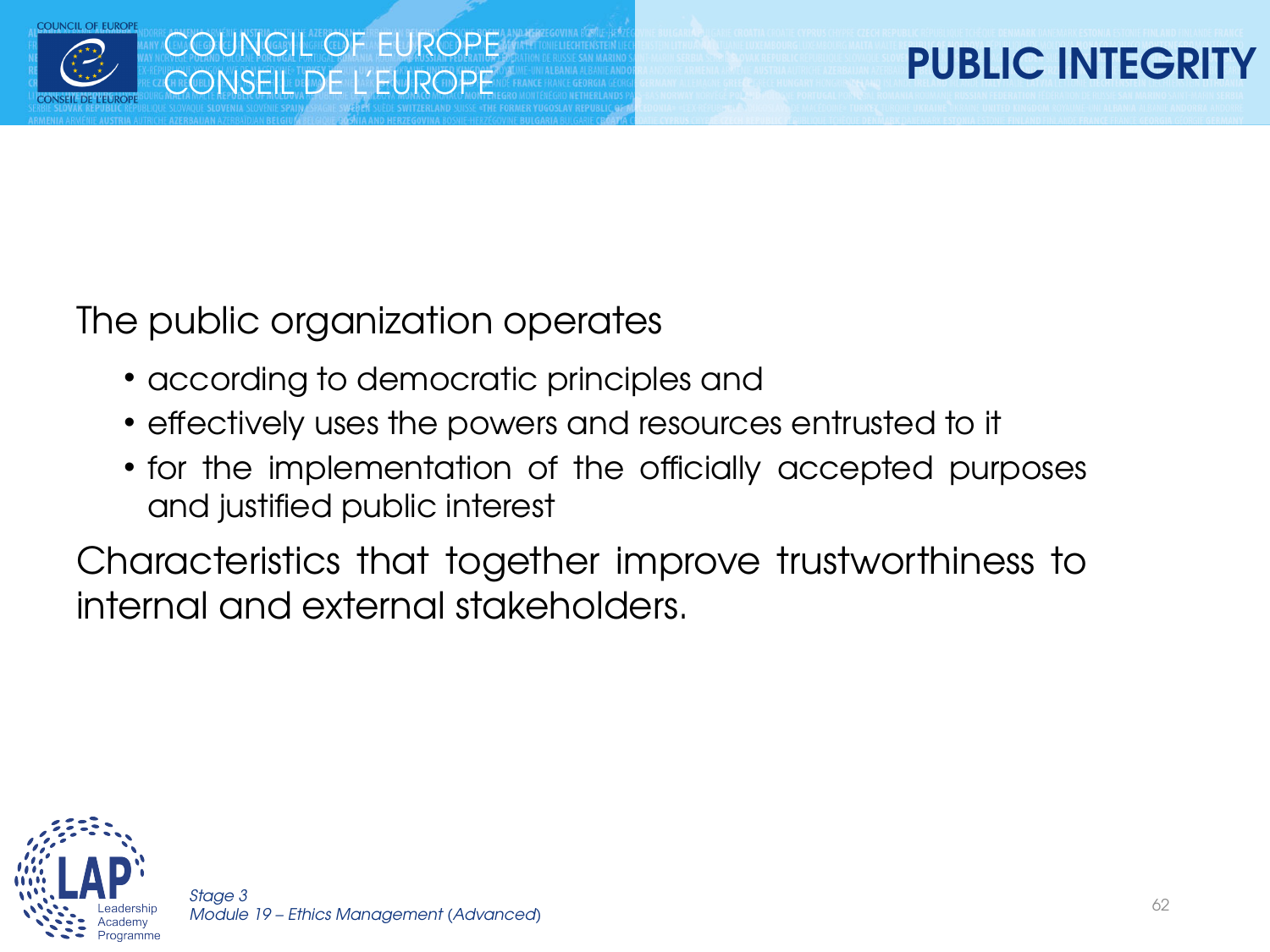

# PUBLIC INTEGRITY

The public organization operates
according to democratic principles and
effectively uses the powers and resources entrusted to it
for the implementation of the officially accepted purposes and justified public interest
Characteristics that together improve trustworthiness to internal and external stakeholders.
Stage 3
Module 19 – Ethics Management (Advanced)
62